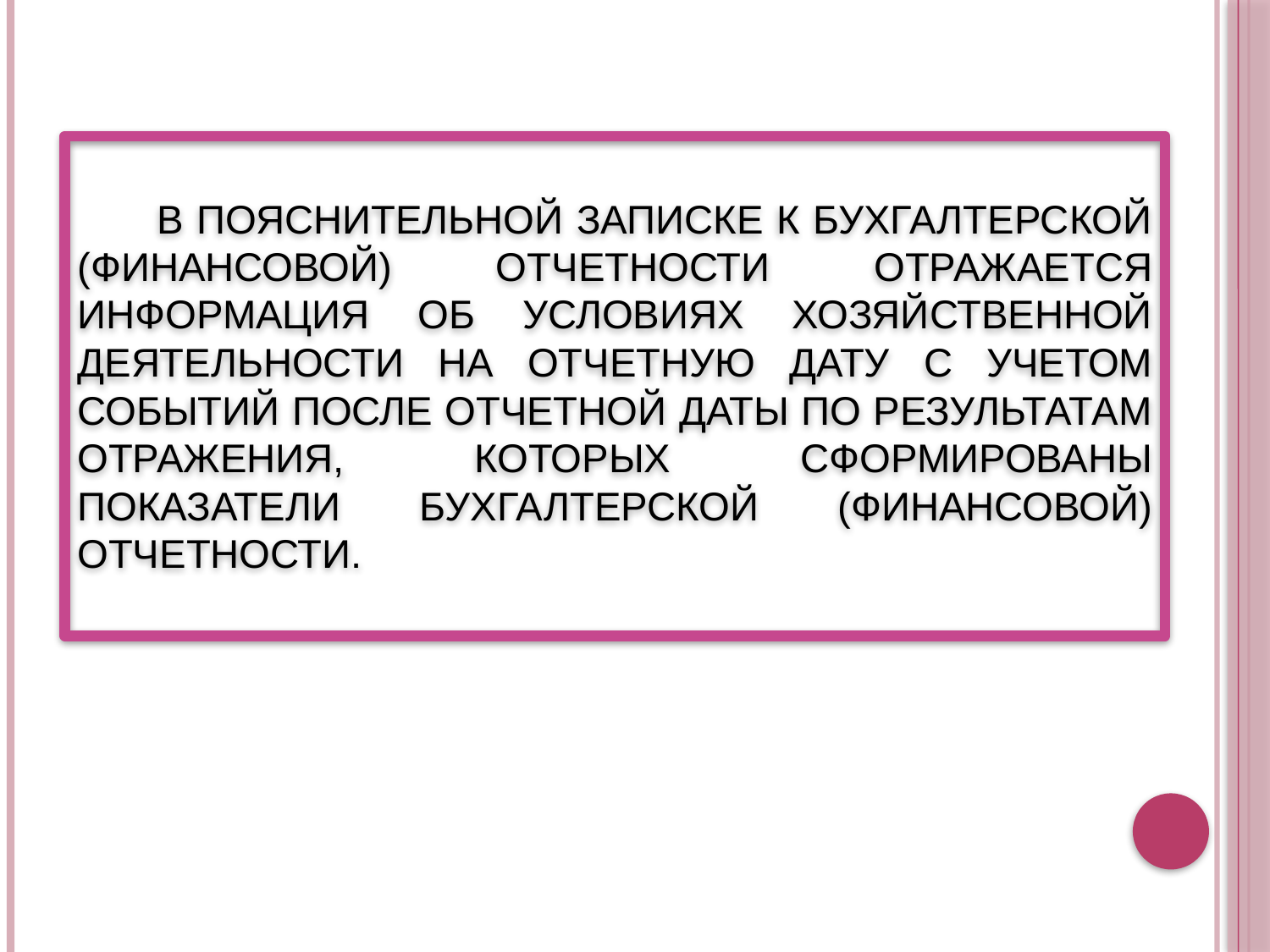

# В Пояснительной записке к бухгалтерской (финансовой) отчетности отражается информация об условиях хозяйственной деятельности на отчетную дату с учетом событий после отчетной даты по результатам отражения, которых сформированы показатели бухгалтерской (финансовой) отчетности.